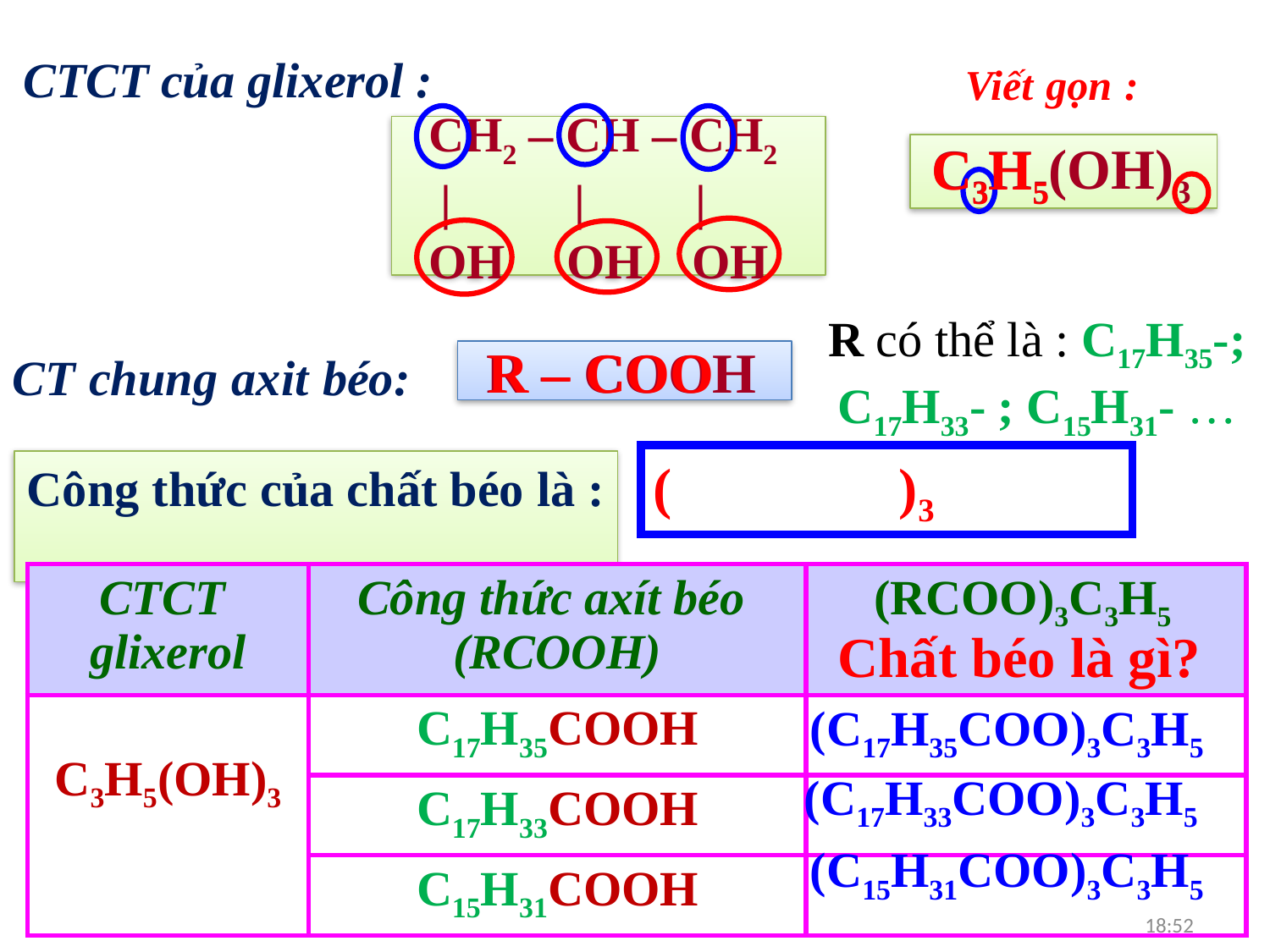

CTCT của glixerol :
Viết gọn :

  CH2 – CH – CH2
   |          |         |
  OH     OH    OH
 C3H5(OH)3
 C3H5

R có thể là : C17H35-; C17H33- ; C15H31- …
  R – COO
CT chung axit béo:
  R – COOH

(                )3
Công thức của chất béo là :
| CTCT glixerol | Công thức axít béo (RCOOH) | (RCOO)3C3H5 |
| --- | --- | --- |
| C3H5(OH)3 | C17H35COOH |  |
|  | C17H33COOH |  |
|  | C15H31COOH |  |
Chất béo là gì?
(C17H35COO)3C3H5
(C17H33COO)3C3H5
(C15H31COO)3C3H5
18:52